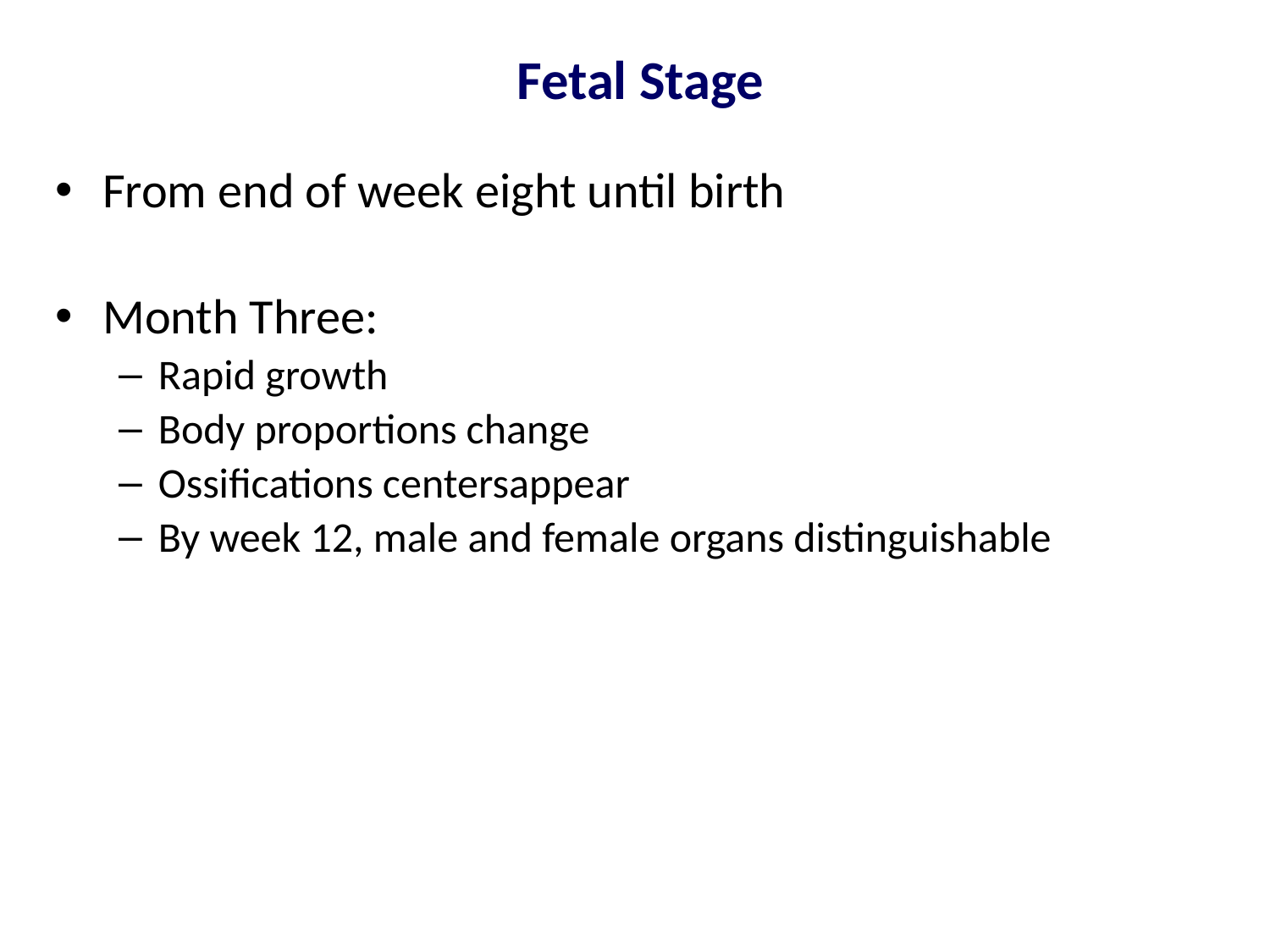

# Fetal Stage
From end of week eight until birth

Month Three:
Rapid growth
Body proportions change
Ossifications centersappear
By week 12, male and female organs distinguishable